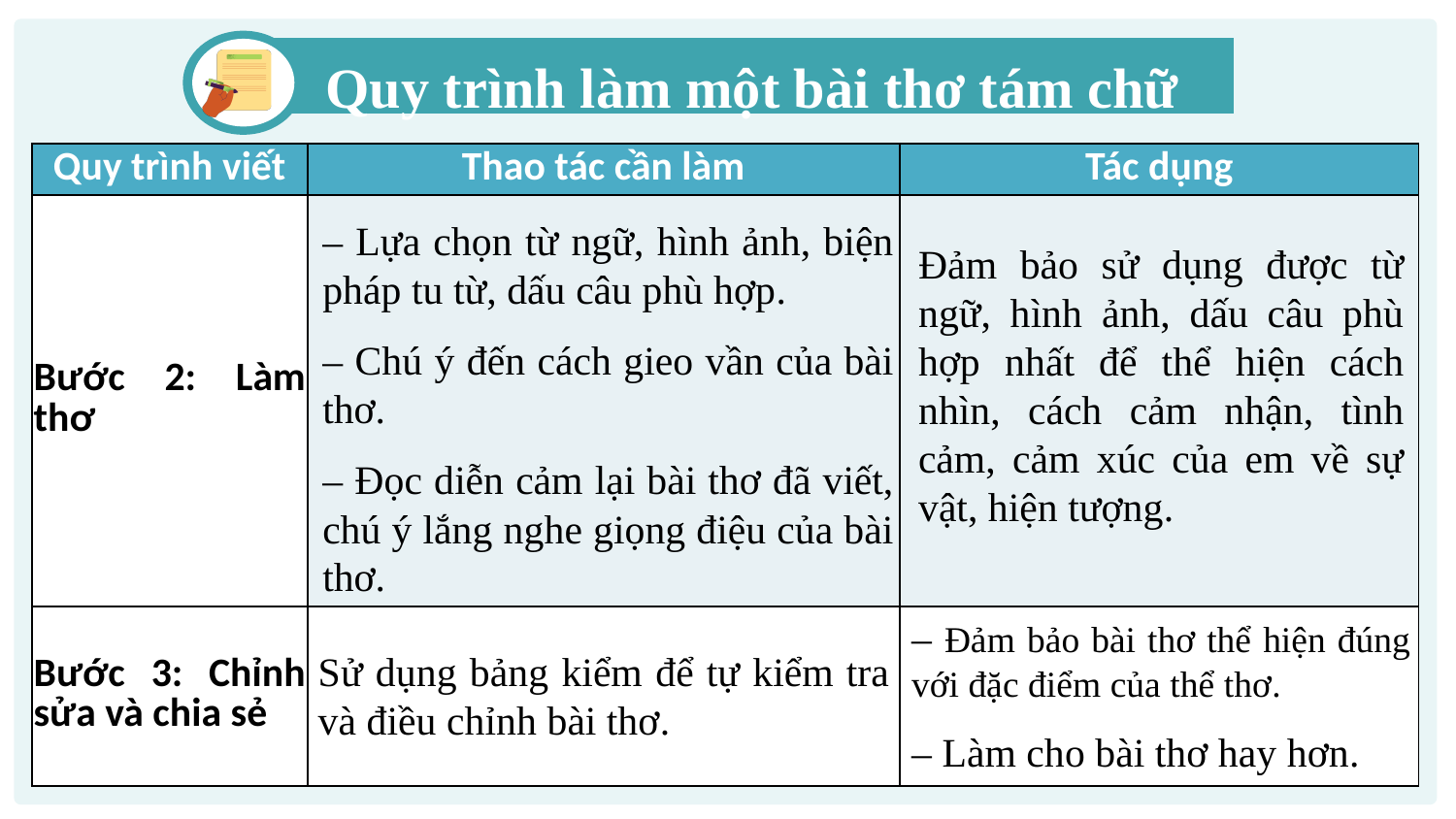

Quy trình làm một bài thơ tám chữ

| Quy trình viết | Thao tác cần làm | Tác dụng |
| --- | --- | --- |
| Bước 2: Làm thơ |  |  |
| Bước 3: Chỉnh sửa và chia sẻ |  |  |
– Lựa chọn từ ngữ, hình ảnh, biện pháp tu từ, dấu câu phù hợp.
– Chú ý đến cách gieo vần của bài thơ.
– Đọc diễn cảm lại bài thơ đã viết, chú ý lắng nghe giọng điệu của bài thơ.
Đảm bảo sử dụng được từ ngữ, hình ảnh, dấu câu phù hợp nhất để thể hiện cách nhìn, cách cảm nhận, tình cảm, cảm xúc của em về sự vật, hiện tượng.
– Đảm bảo bài thơ thể hiện đúng với đặc điểm của thể thơ.
– Làm cho bài thơ hay hơn.
Sử dụng bảng kiểm để tự kiểm tra và điều chỉnh bài thơ.